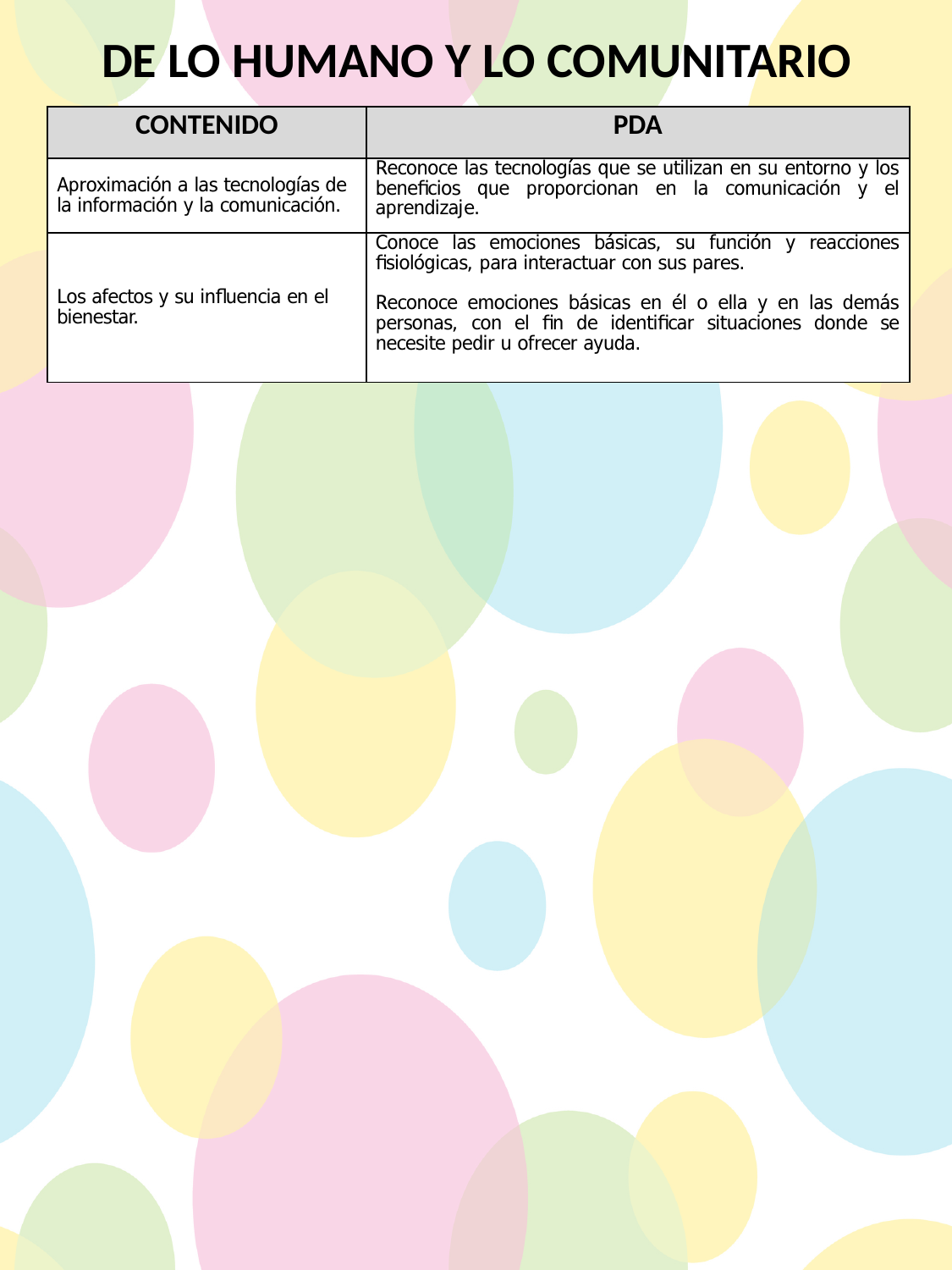

DE LO HUMANO Y LO COMUNITARIO
| CONTENIDO | PDA |
| --- | --- |
| Aproximación a las tecnologías de la información y la comunicación. | Reconoce las tecnologías que se utilizan en su entorno y los beneficios que proporcionan en la comunicación y el aprendizaje. |
| Los afectos y su influencia en el bienestar. | Conoce las emociones básicas, su función y reacciones fisiológicas, para interactuar con sus pares.   Reconoce emociones básicas en él o ella y en las demás personas, con el fin de identificar situaciones donde se necesite pedir u ofrecer ayuda. |